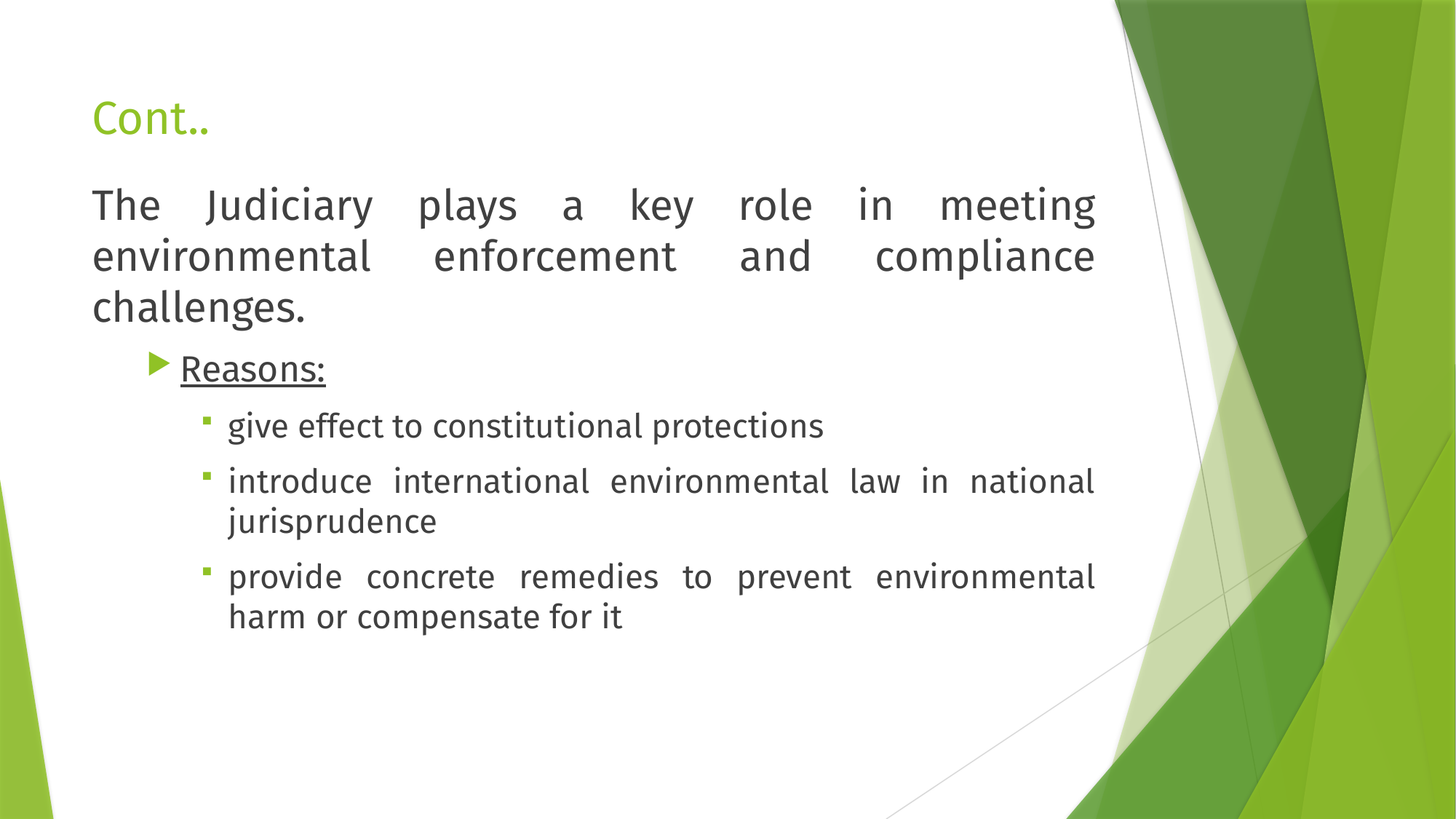

# Cont..
The Judiciary plays a key role in meeting environmental enforcement and compliance challenges.
Reasons:
give effect to constitutional protections
introduce international environmental law in national jurisprudence
provide concrete remedies to prevent environmental harm or compensate for it